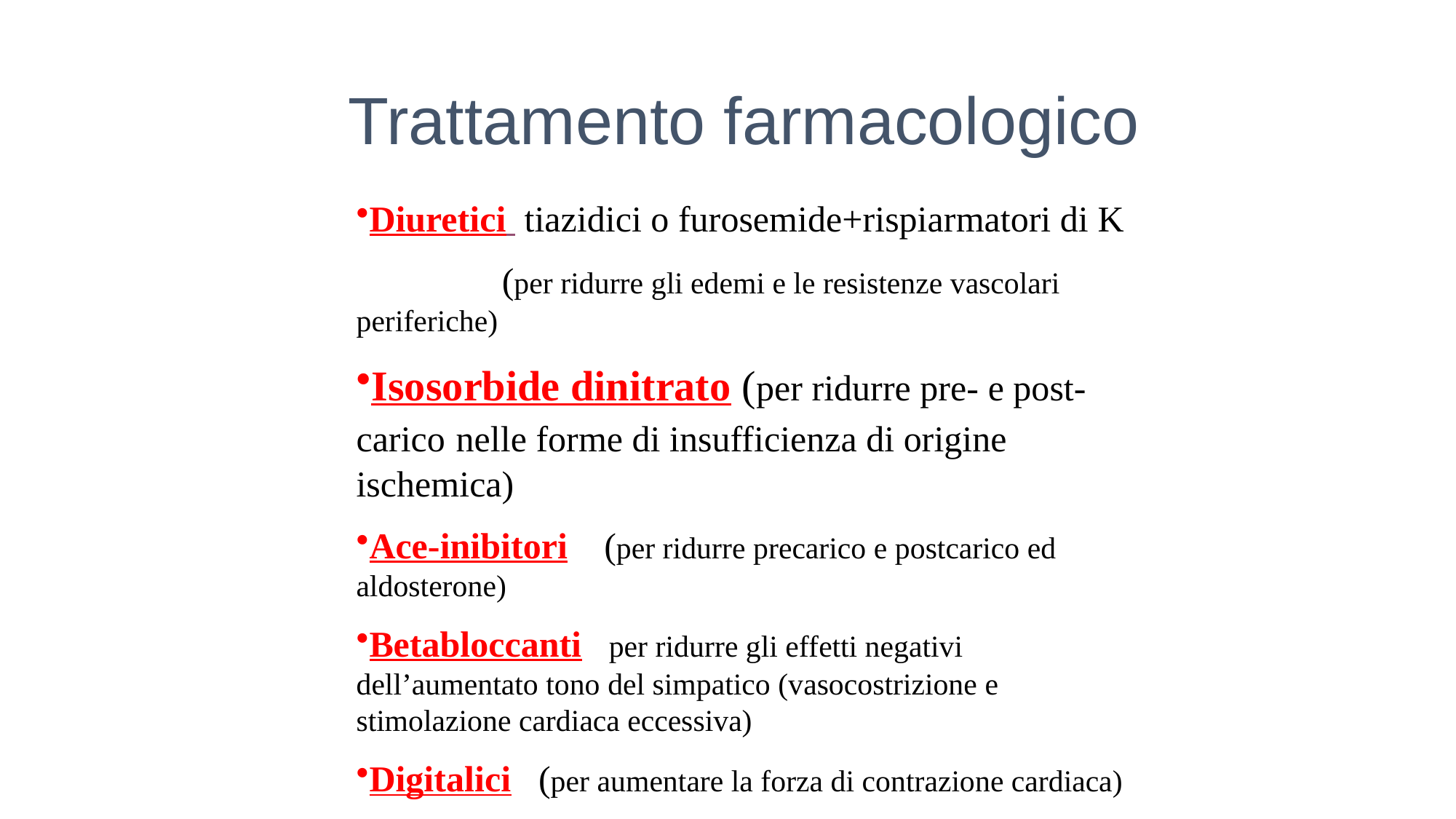

Trattamento farmacologico
Diuretici  tiazidici o furosemide+rispiarmatori di K
                (per ridurre gli edemi e le resistenze vascolari periferiche)
Isosorbide dinitrato (per ridurre pre- e post-carico nelle forme di insufficienza di origine ischemica)
Ace-inibitori    (per ridurre precarico e postcarico ed aldosterone)
Betabloccanti   per ridurre gli effetti negativi  dell’aumentato tono del simpatico (vasocostrizione e stimolazione cardiaca eccessiva)
Digitalici   (per aumentare la forza di contrazione cardiaca)